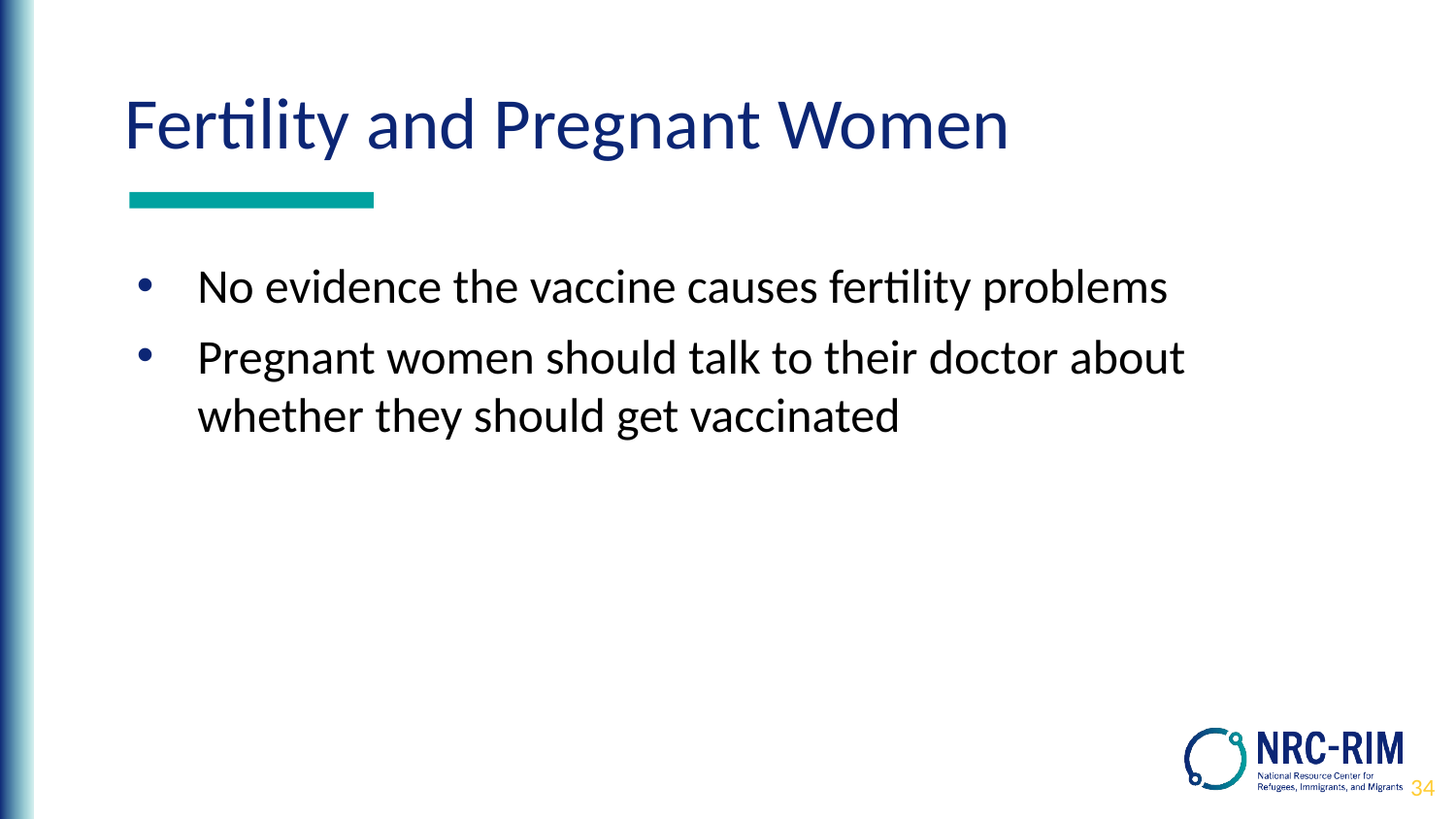

# Fertility and Pregnant Women
No evidence the vaccine causes fertility problems
Pregnant women should talk to their doctor about whether they should get vaccinated
34